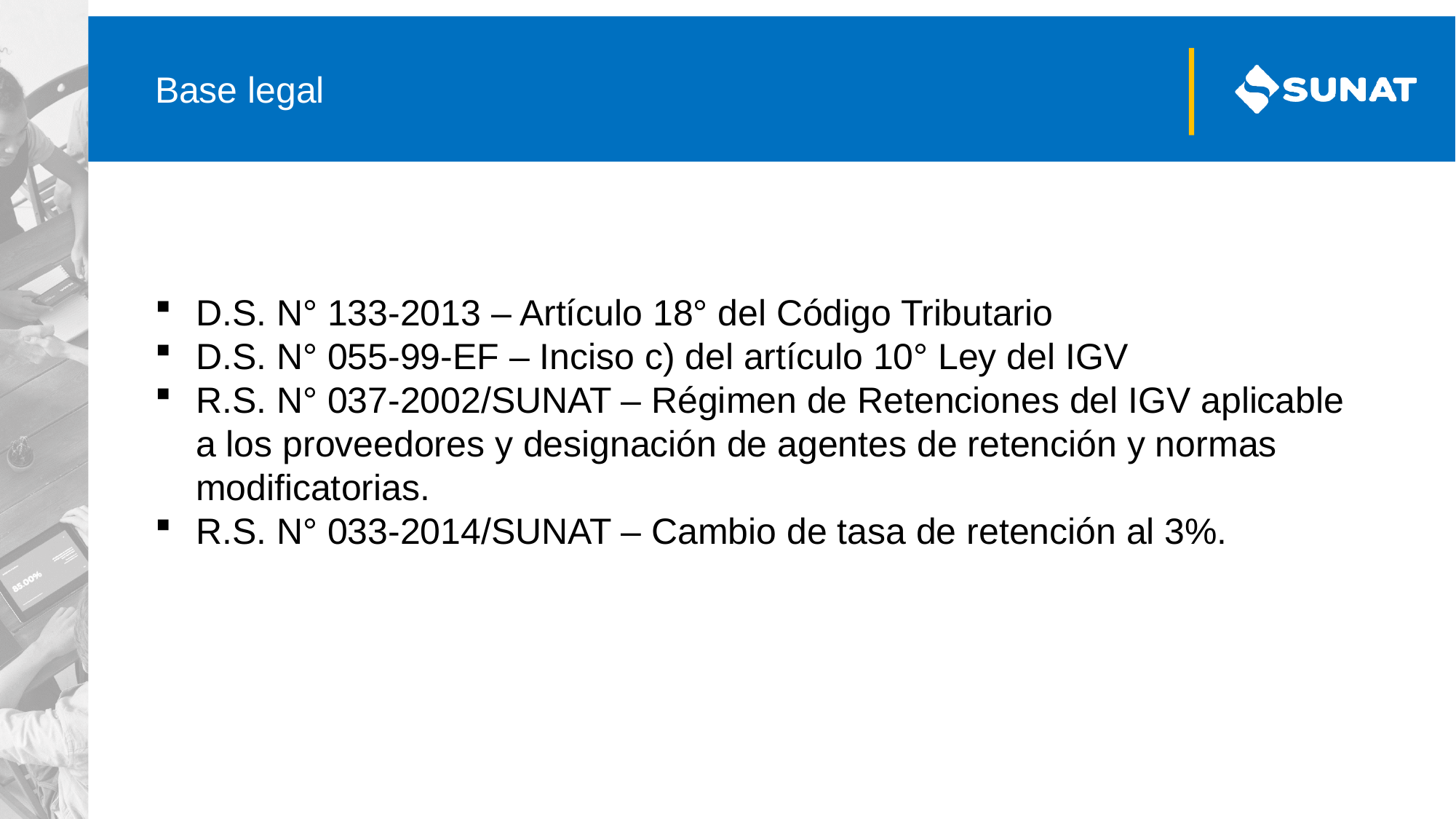

# Base legal
D.S. N° 133-2013 – Artículo 18° del Código Tributario
D.S. N° 055-99-EF – Inciso c) del artículo 10° Ley del IGV
R.S. N° 037-2002/SUNAT – Régimen de Retenciones del IGV aplicable a los proveedores y designación de agentes de retención y normas modificatorias.
R.S. N° 033-2014/SUNAT – Cambio de tasa de retención al 3%.